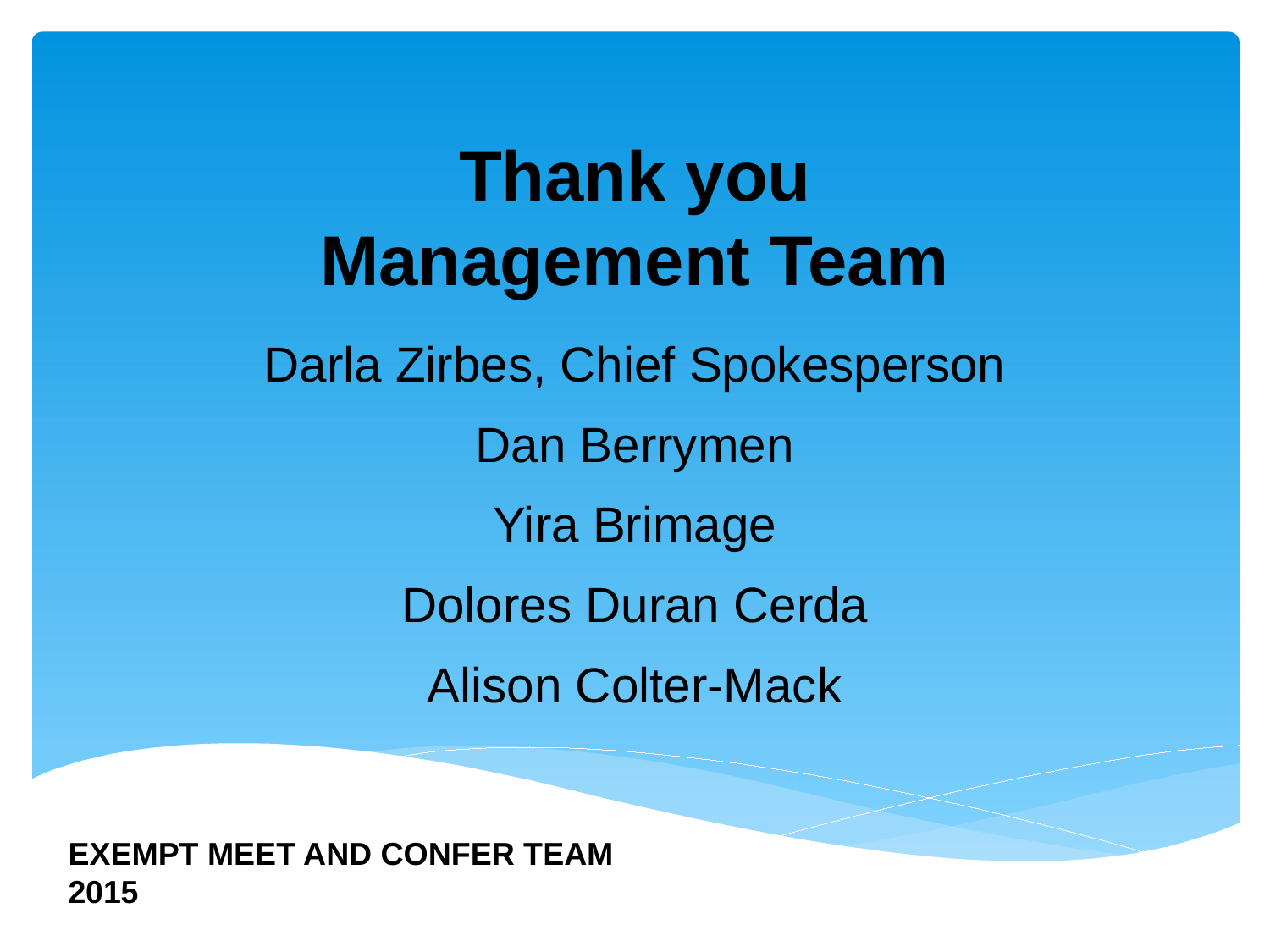

# Thank you Management Team
Darla Zirbes, Chief Spokesperson
Dan Berrymen
Yira Brimage
Dolores Duran Cerda
Alison Colter-Mack

EXEMPT MEET AND CONFER TEAM 2015